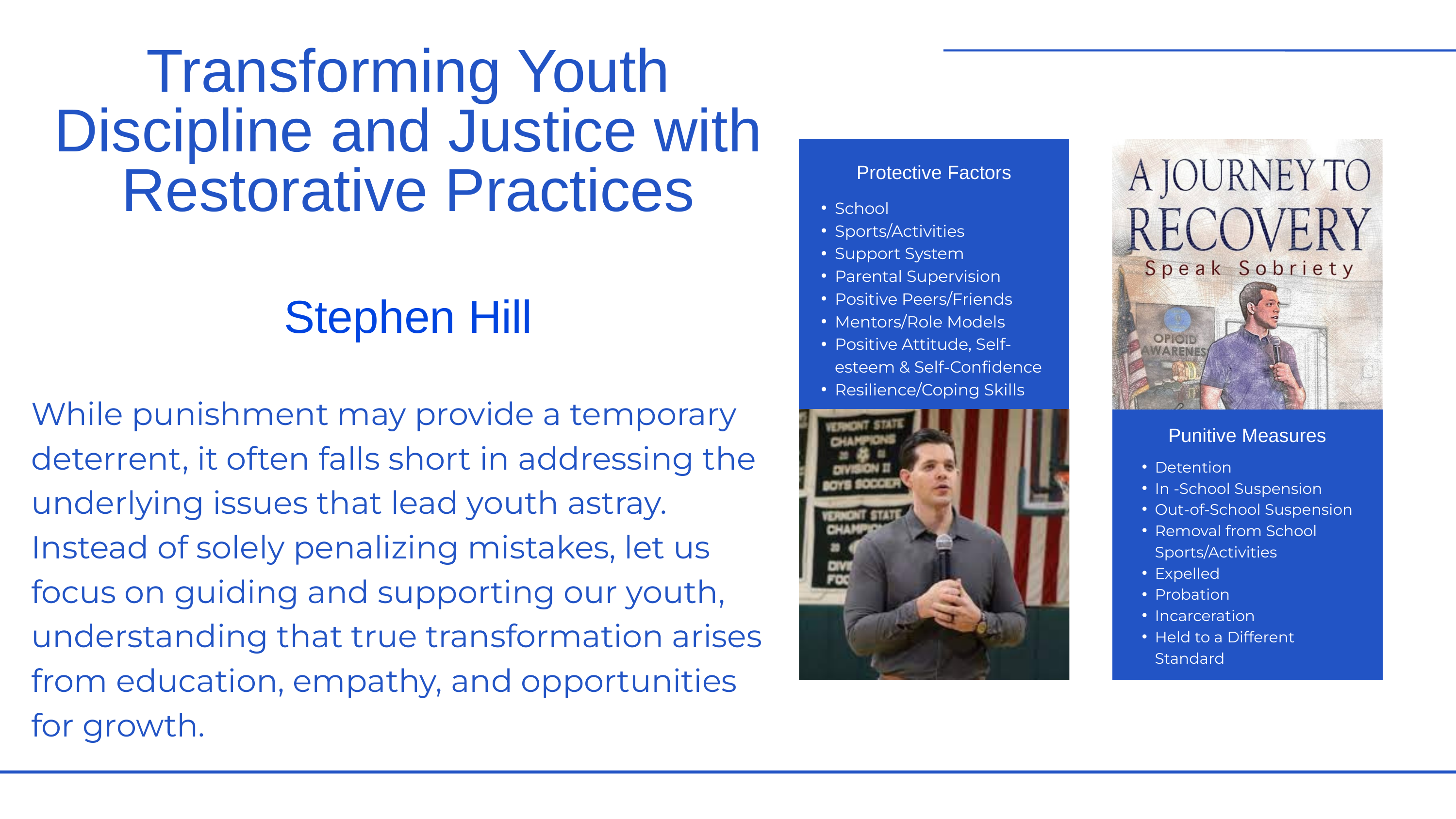

Transforming Youth Discipline and Justice with Restorative Practices

Protective Factors
School
Sports/Activities
Support System
Parental Supervision
Positive Peers/Friends
Mentors/Role Models
Positive Attitude, Self-esteem & Self-Confidence
Resilience/Coping Skills
Stephen Hill
While punishment may provide a temporary deterrent, it often falls short in addressing the underlying issues that lead youth astray. Instead of solely penalizing mistakes, let us focus on guiding and supporting our youth, understanding that true transformation arises from education, empathy, and opportunities for growth.

Punitive Measures
Detention
In -School Suspension
Out-of-School Suspension
Removal from School Sports/Activities
Expelled
Probation
Incarceration
Held to a Different Standard